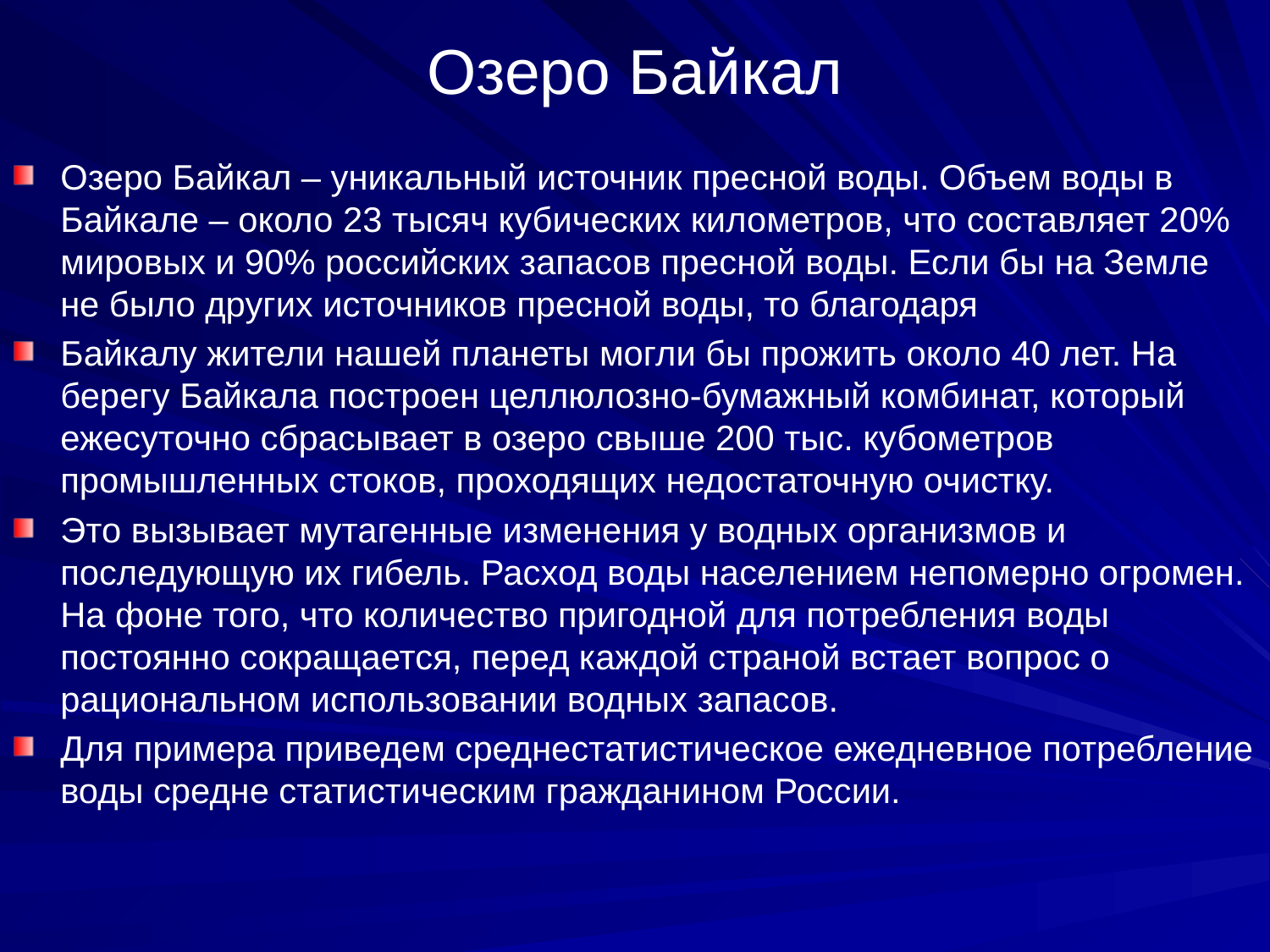

# Озеро Байкал
Озеро Байкал – уникальный источник пресной воды. Объем воды в Байкале – около 23 тысяч кубических километров, что составляет 20% мировых и 90% российских запасов пресной воды. Если бы на Земле не было других источников пресной воды, то благодаря
Байкалу жители нашей планеты могли бы прожить около 40 лет. На берегу Байкала построен целлюлозно-бумажный комбинат, который ежесуточно сбрасывает в озеро свыше 200 тыс. кубометров промышленных стоков, проходящих недостаточную очистку.
Это вызывает мутагенные изменения у водных организмов и последующую их гибель. Расход воды населением непомерно огромен. На фоне того, что количество пригодной для потребления воды постоянно сокращается, перед каждой страной встает вопрос о рациональном использовании водных запасов.
Для примера приведем среднестатистическое ежедневное потребление воды средне статистическим гражданином России.